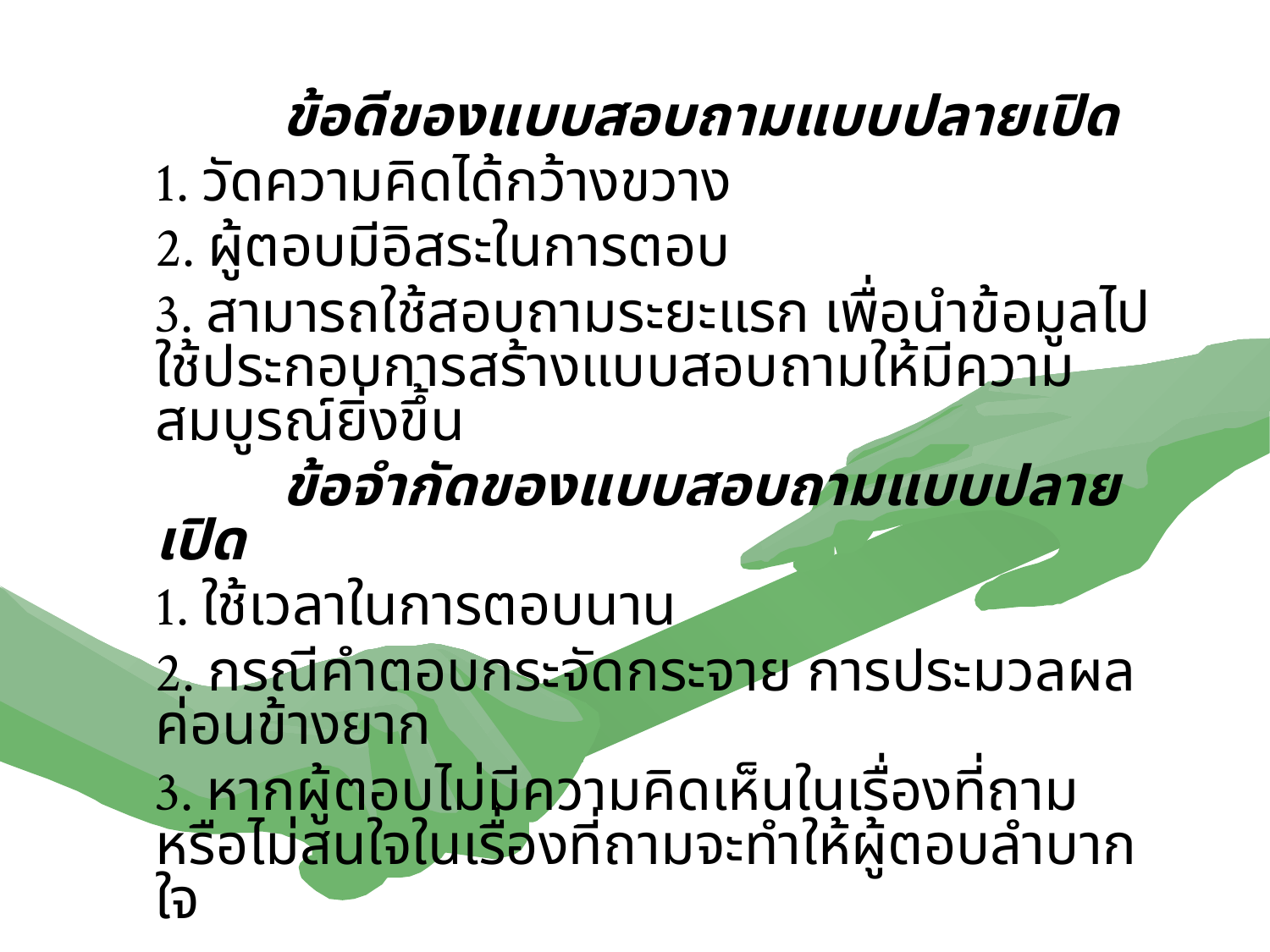

ข้อดีของแบบสอบถามแบบปลายเปิด
	1. วัดความคิดได้กว้างขวาง
	2. ผู้ตอบมีอิสระในการตอบ
	3. สามารถใช้สอบถามระยะแรก เพื่อนำข้อมูลไปใช้ประกอบการสร้างแบบสอบถามให้มีความสมบูรณ์ยิ่งขึ้น
		ข้อจำกัดของแบบสอบถามแบบปลายเปิด
	1. ใช้เวลาในการตอบนาน
	2. กรณีคำตอบกระจัดกระจาย การประมวลผลค่อนข้างยาก
	3. หากผู้ตอบไม่มีความคิดเห็นในเรื่องที่ถาม หรือไม่สนใจในเรื่องที่ถามจะทำให้ผู้ตอบลำบากใจ